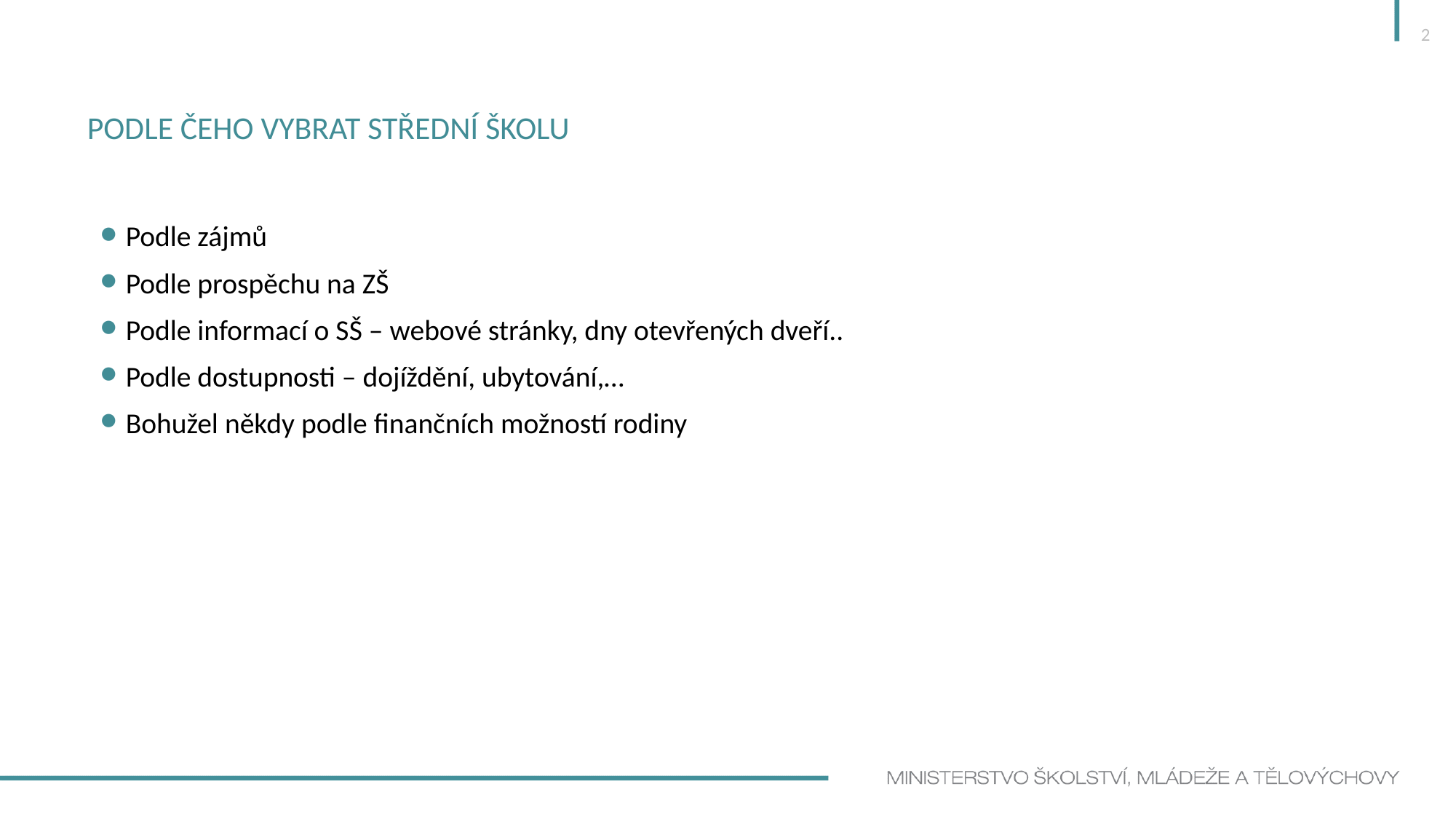

2
# Podle čeho vybrat střední školu
Podle zájmů
Podle prospěchu na ZŠ
Podle informací o SŠ – webové stránky, dny otevřených dveří..
Podle dostupnosti – dojíždění, ubytování,…
Bohužel někdy podle finančních možností rodiny